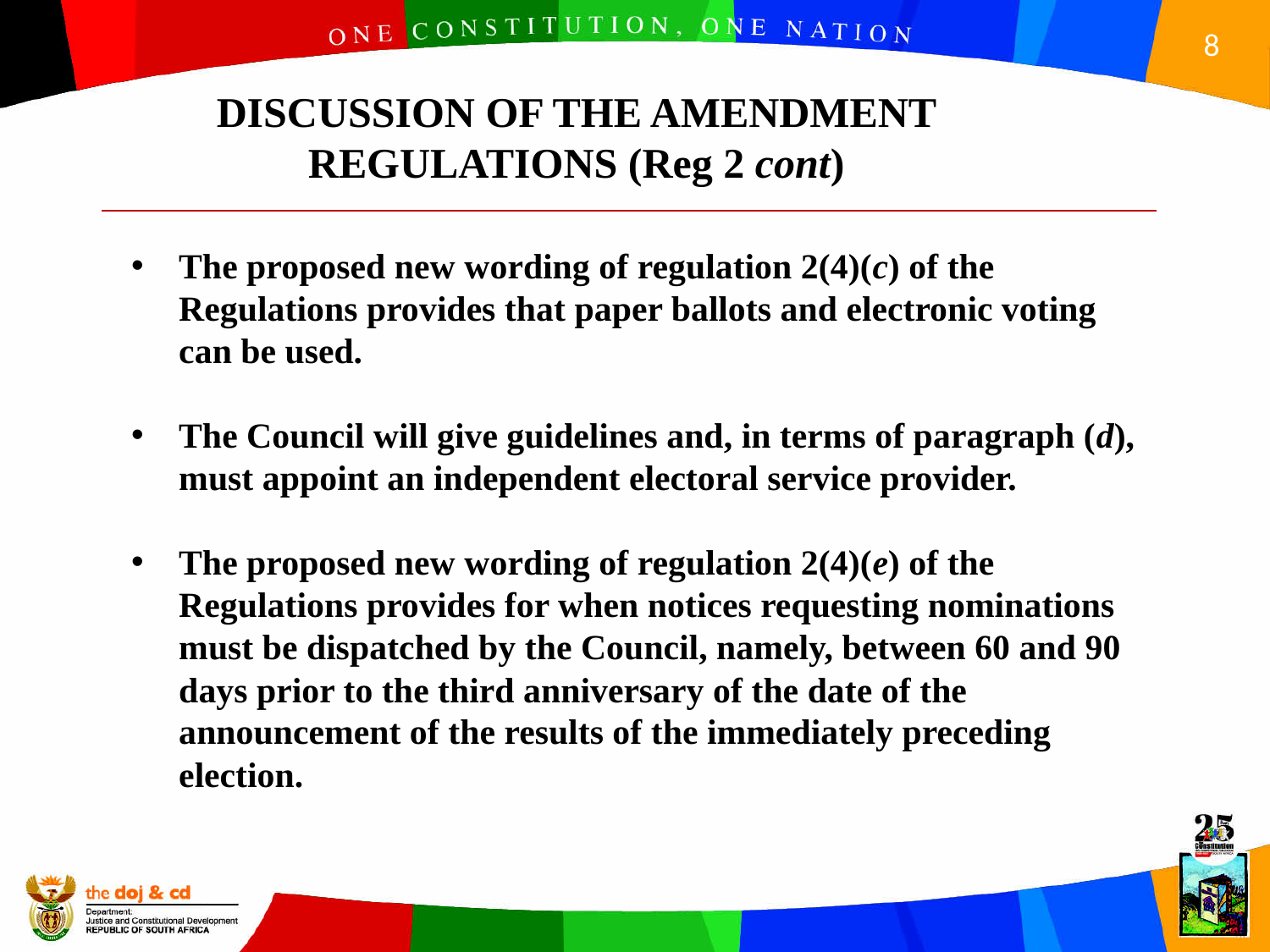

DISCUSSION OF THE AMENDMENT REGULATIONS (Reg 2 cont)
The proposed new wording of regulation 2(4)(c) of the Regulations provides that paper ballots and electronic voting can be used.

The Council will give guidelines and, in terms of paragraph (d), must appoint an independent electoral service provider.

The proposed new wording of regulation 2(4)(e) of the Regulations provides for when notices requesting nominations must be dispatched by the Council, namely, between 60 and 90 days prior to the third anniversary of the date of the announcement of the results of the immediately preceding election.